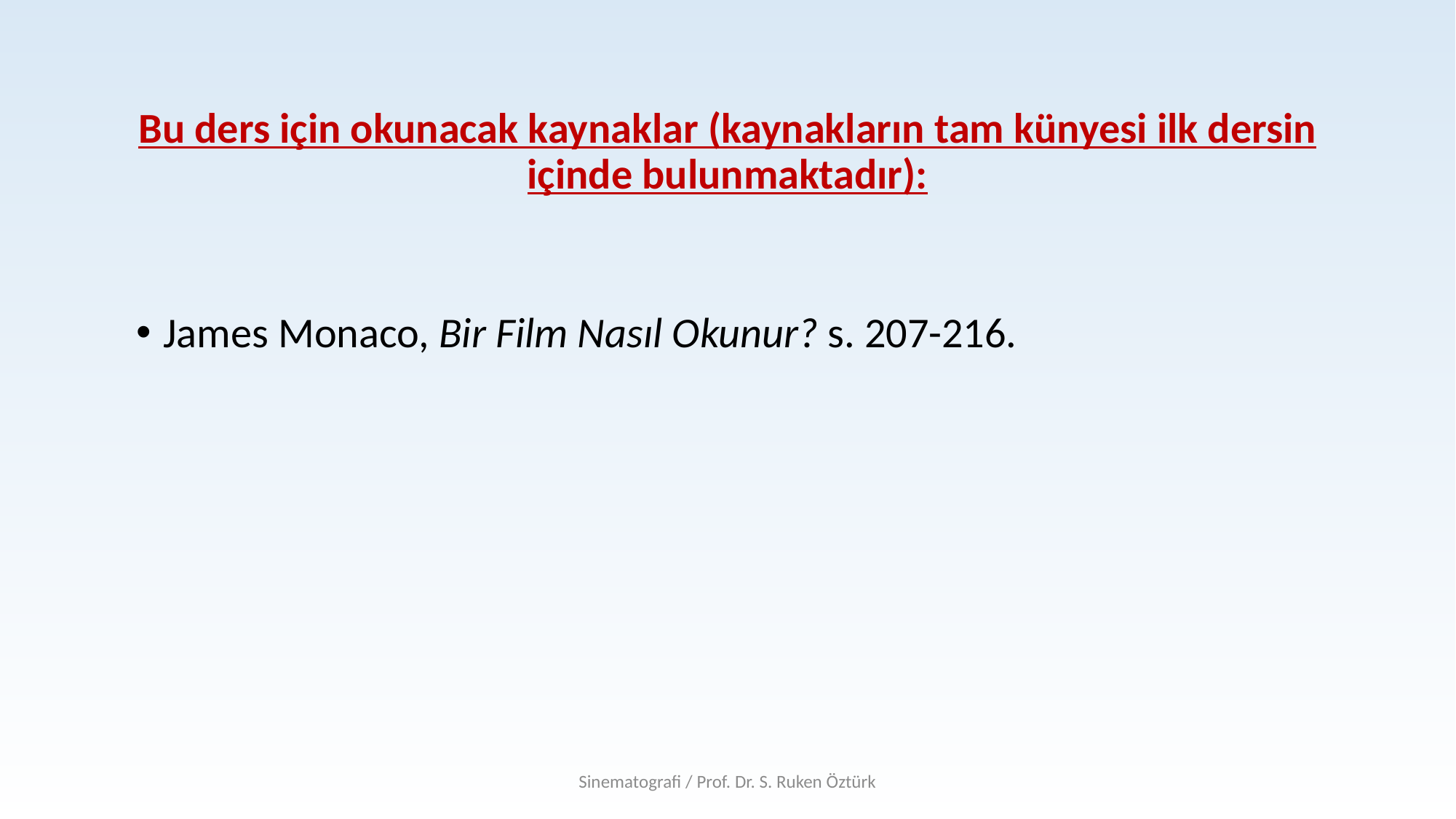

# Bu ders için okunacak kaynaklar (kaynakların tam künyesi ilk dersin içinde bulunmaktadır):
James Monaco, Bir Film Nasıl Okunur? s. 207-216.
Sinematografi / Prof. Dr. S. Ruken Öztürk